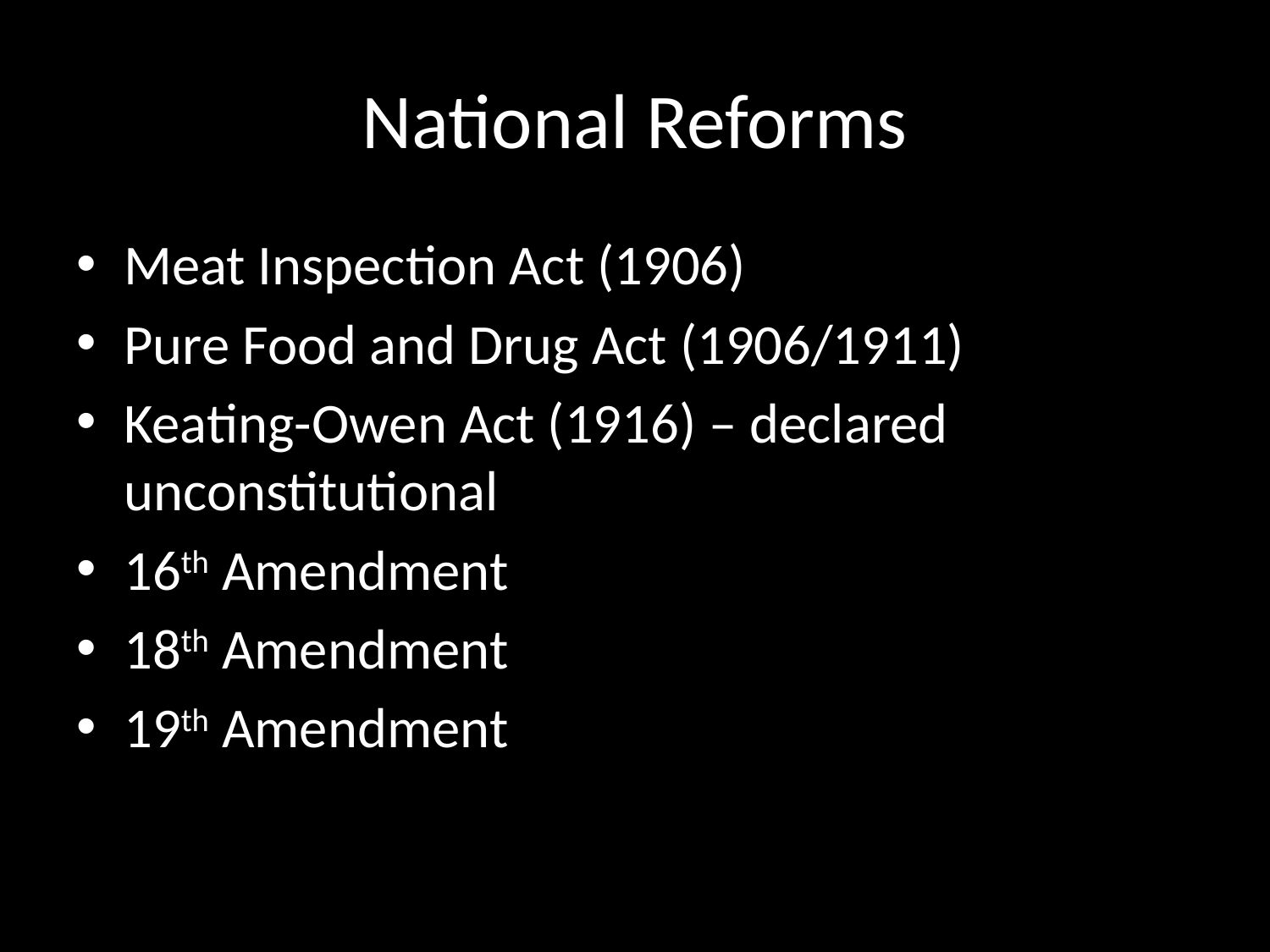

# National Reforms
Meat Inspection Act (1906)
Pure Food and Drug Act (1906/1911)
Keating-Owen Act (1916) – declared unconstitutional
16th Amendment
18th Amendment
19th Amendment